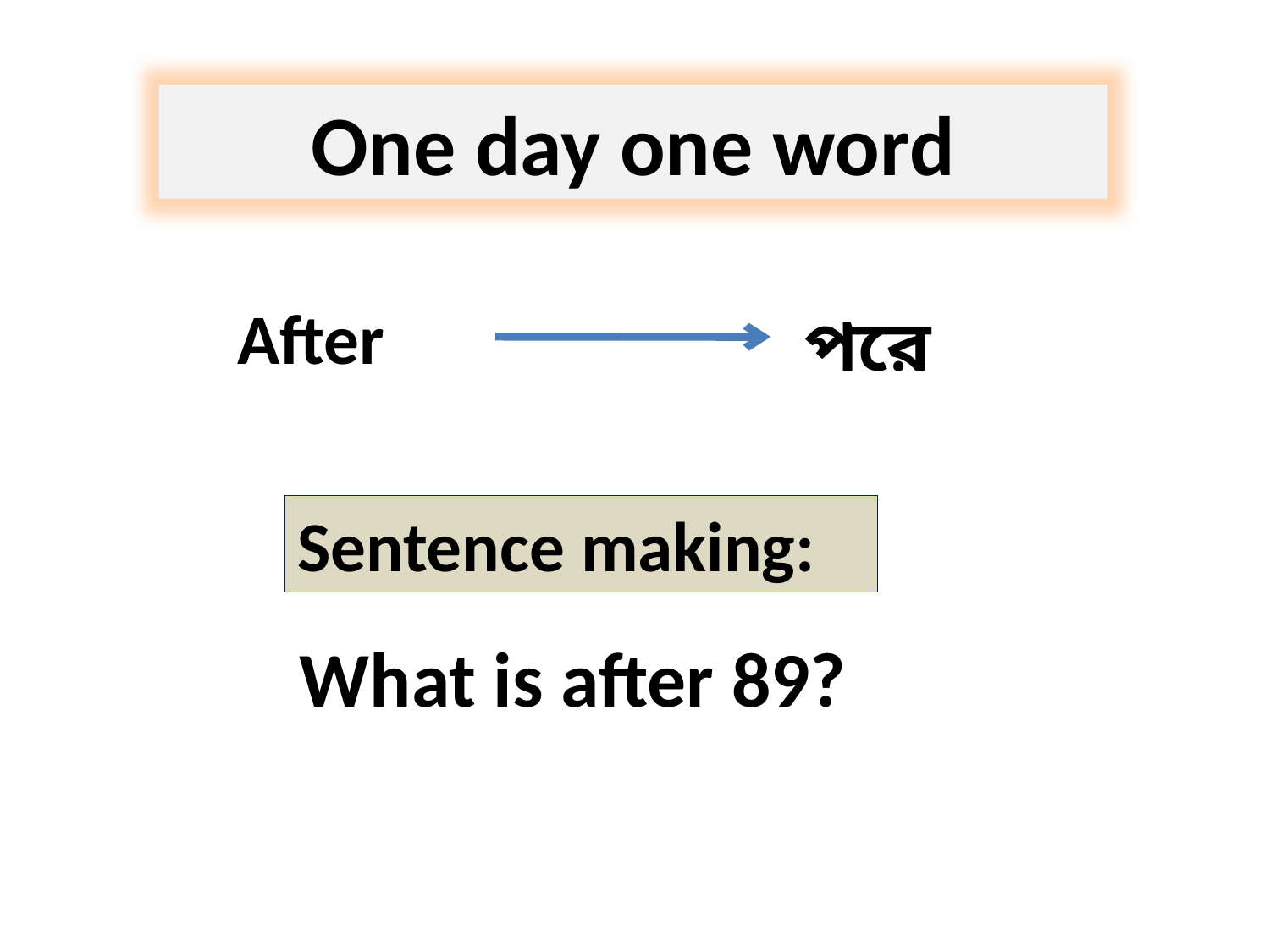

One day one word
After
পরে
Sentence making:
What is after 89?